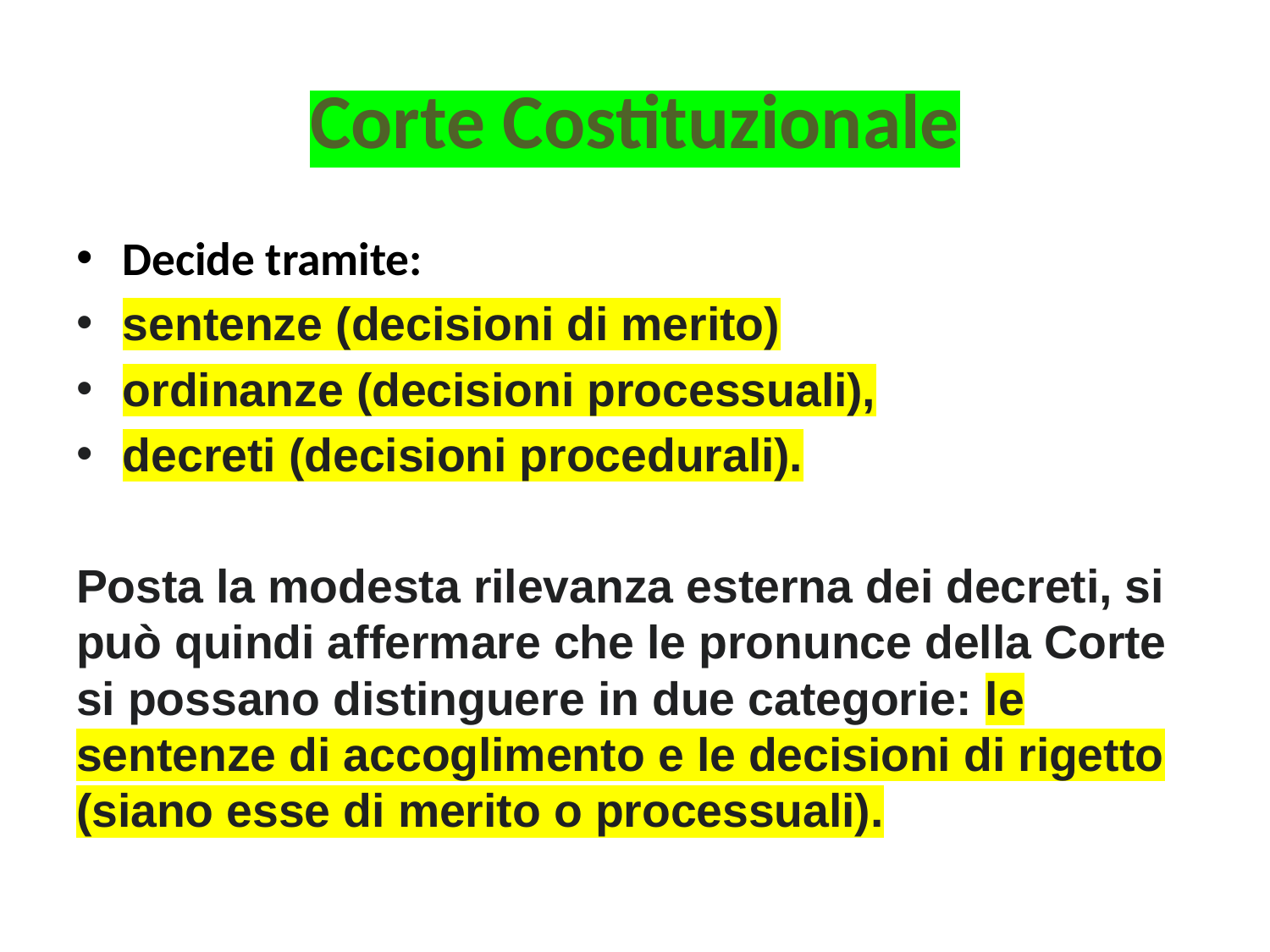

# Corte Costituzionale
Decide tramite:
sentenze (decisioni di merito)
ordinanze (decisioni processuali),
decreti (decisioni procedurali).

Posta la modesta rilevanza esterna dei decreti, si può quindi affermare che le pronunce della Corte si possano distinguere in due categorie: le sentenze di accoglimento e le decisioni di rigetto (siano esse di merito o processuali).